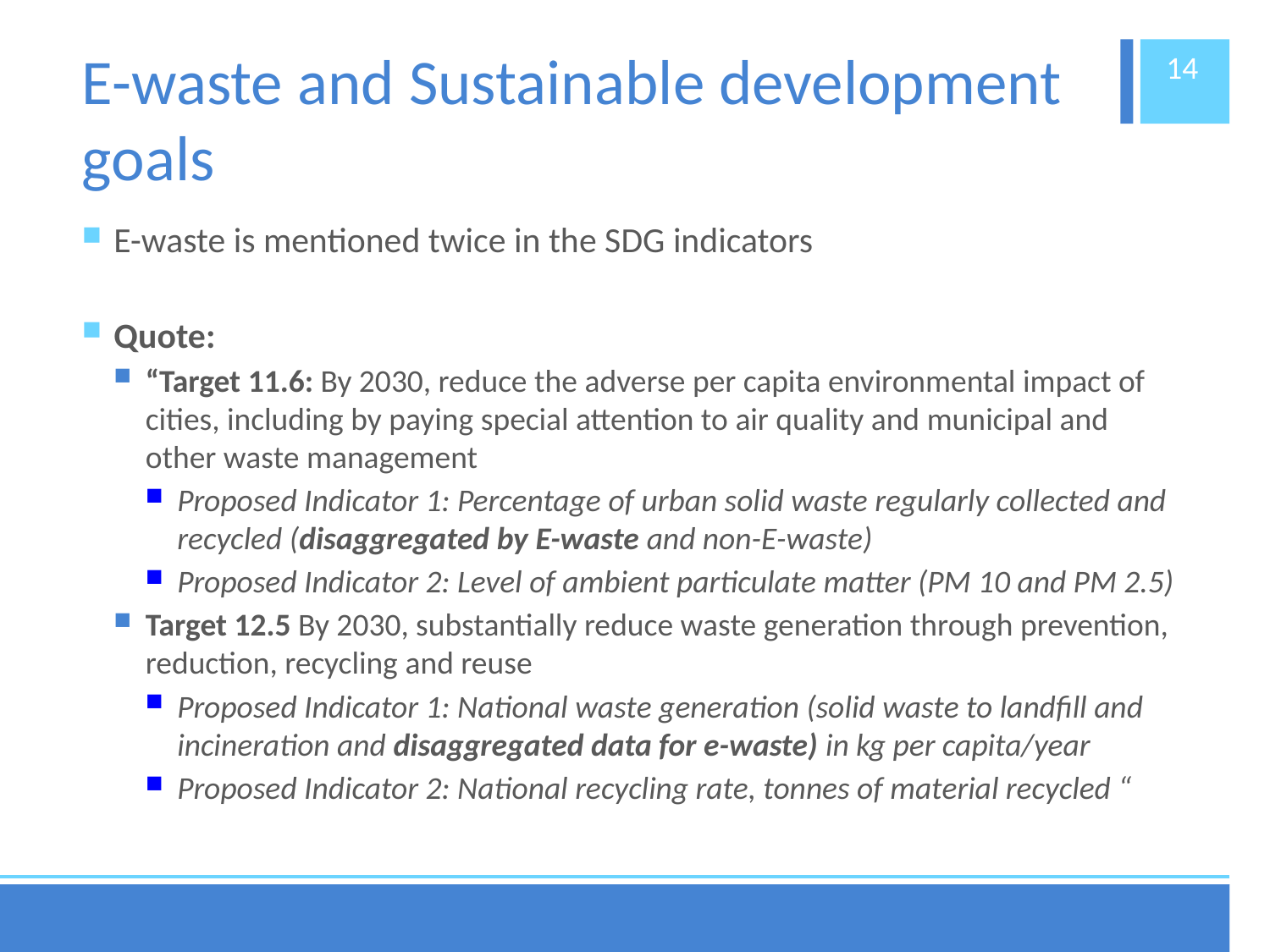

# E-waste and Sustainable development goals
14
E-waste is mentioned twice in the SDG indicators

Quote:
“Target 11.6: By 2030, reduce the adverse per capita environmental impact of cities, including by paying special attention to air quality and municipal and other waste management
Proposed Indicator 1: Percentage of urban solid waste regularly collected and recycled (disaggregated by E-waste and non-E-waste)
Proposed Indicator 2: Level of ambient particulate matter (PM 10 and PM 2.5)
Target 12.5 By 2030, substantially reduce waste generation through prevention, reduction, recycling and reuse
Proposed Indicator 1: National waste generation (solid waste to landfill and incineration and disaggregated data for e-waste) in kg per capita/year
Proposed Indicator 2: National recycling rate, tonnes of material recycled “